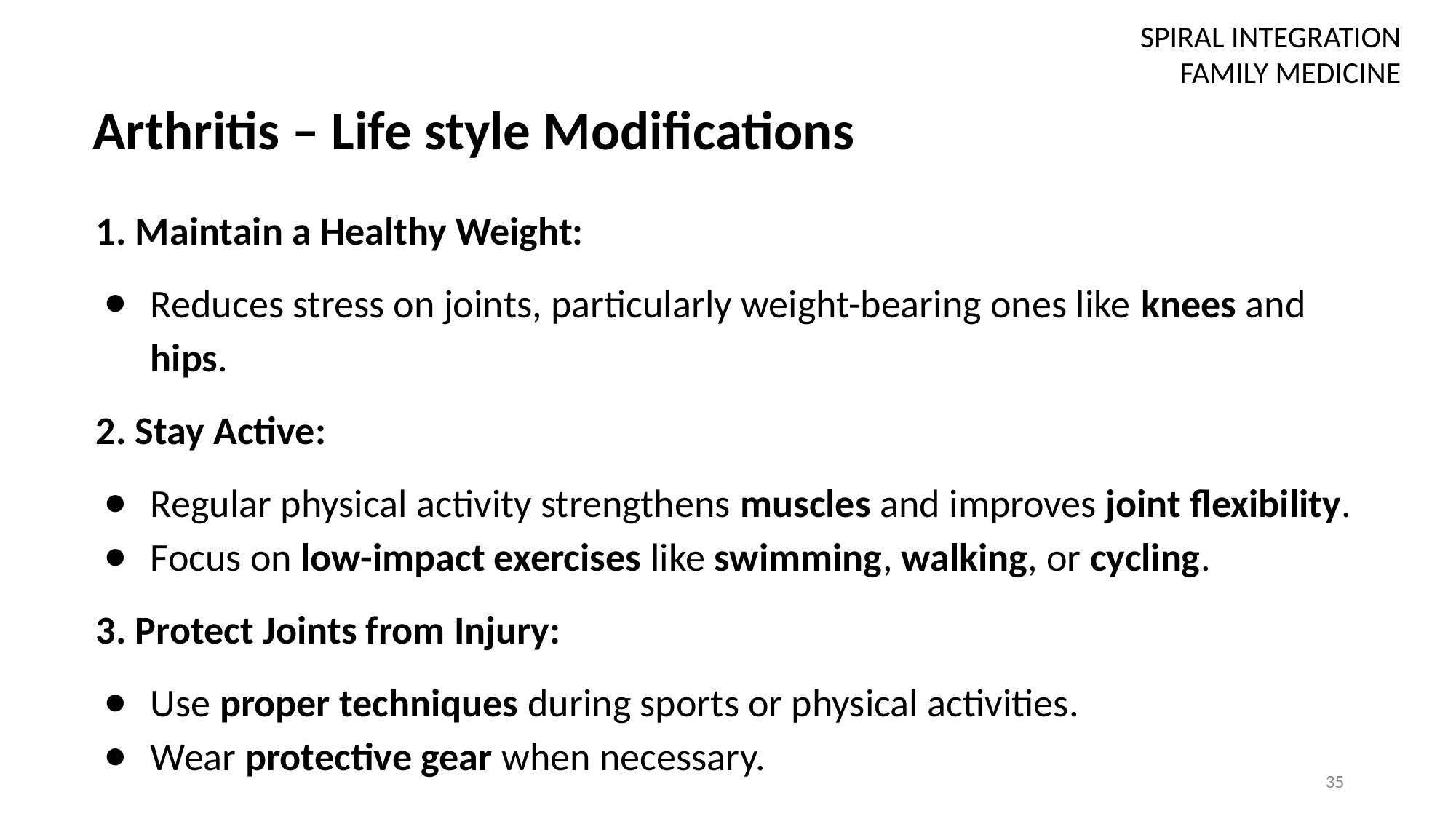

SPIRAL INTEGRATION
FAMILY MEDICINE
# Arthritis – Life style Modifications
1. Maintain a Healthy Weight:
Reduces stress on joints, particularly weight-bearing ones like knees and hips.
2. Stay Active:
Regular physical activity strengthens muscles and improves joint flexibility.
Focus on low-impact exercises like swimming, walking, or cycling.
3. Protect Joints from Injury:
Use proper techniques during sports or physical activities.
Wear protective gear when necessary.
35